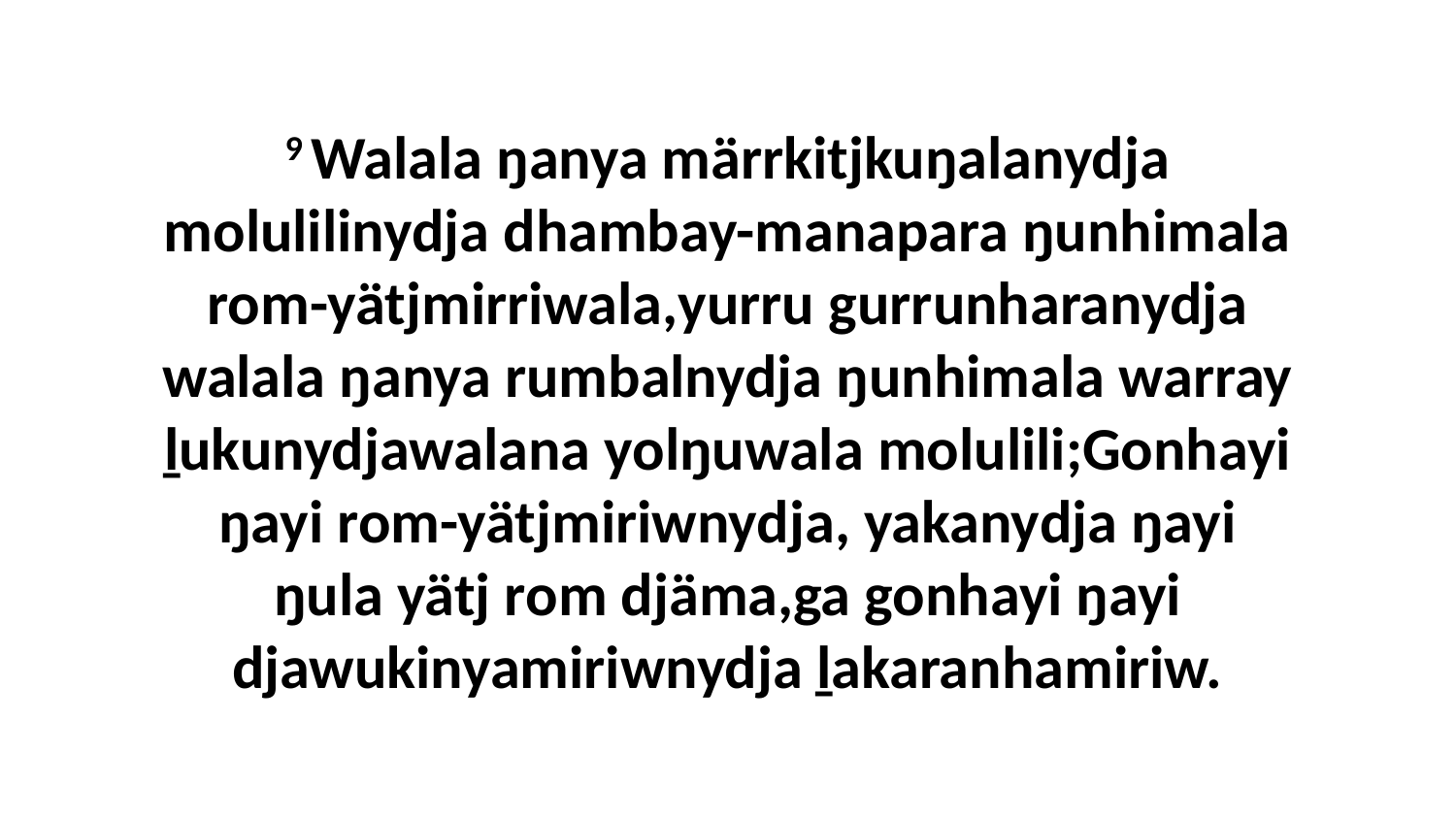

9 Walala ŋanya märrkitjkuŋalanydja molulilinydja dhambay-manapara ŋunhimala rom-yätjmirriwala,yurru gurrunharanydja walala ŋanya rumbalnydja ŋunhimala warray ḻukunydjawalana yolŋuwala molulili;Gonhayi ŋayi rom-yätjmiriwnydja, yakanydja ŋayi ŋula yätj rom djäma,ga gonhayi ŋayi djawukinyamiriwnydja ḻakaranhamiriw.